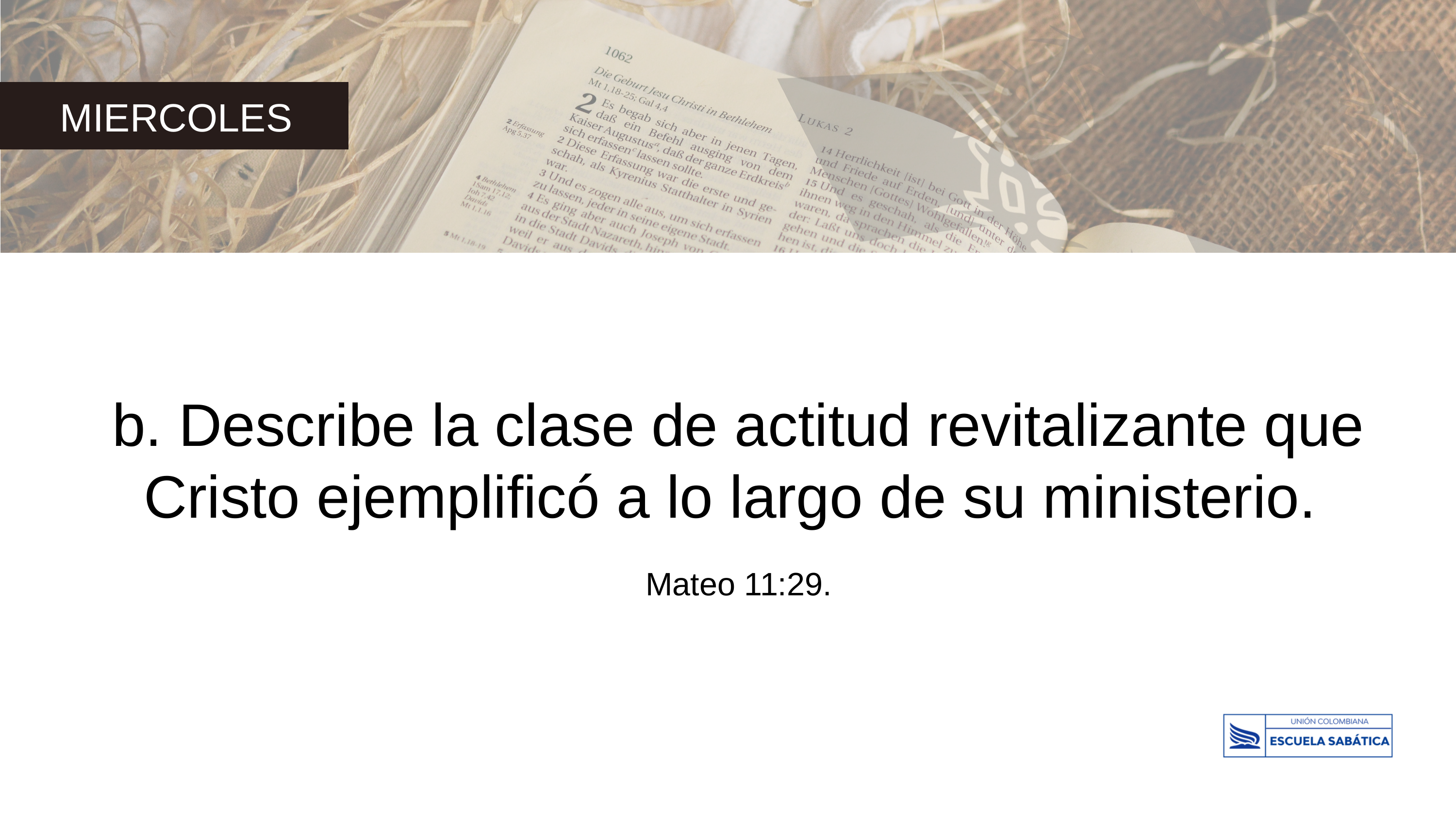

MIERCOLES
b. Describe la clase de actitud revitalizante que Cristo ejemplificó a lo largo de su ministerio.
Mateo 11:29.